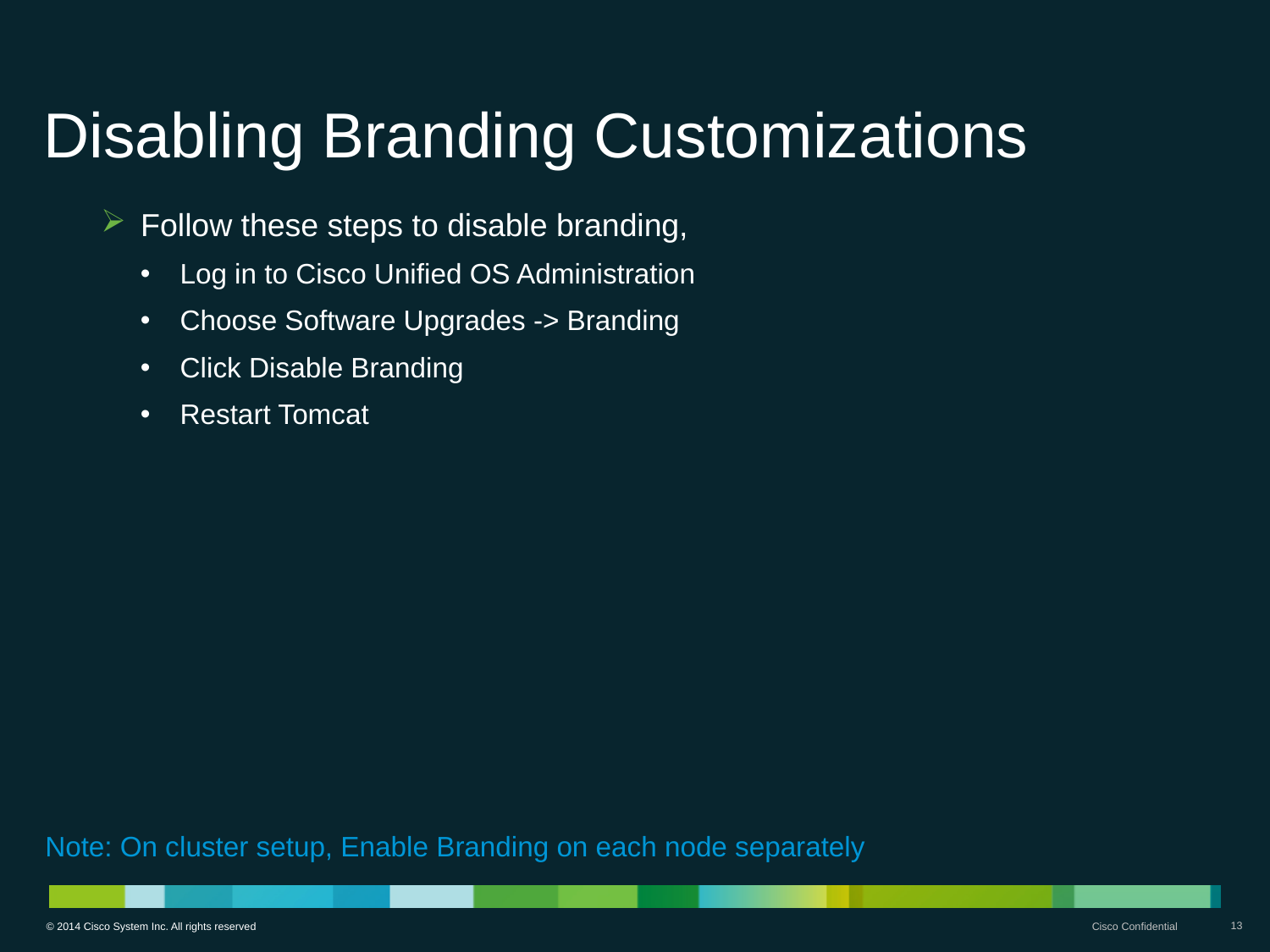

# Disabling Branding Customizations
Follow these steps to disable branding,
Log in to Cisco Unified OS Administration
Choose Software Upgrades -> Branding
Click Disable Branding
Restart Tomcat

Note: On cluster setup, Enable Branding on each node separately